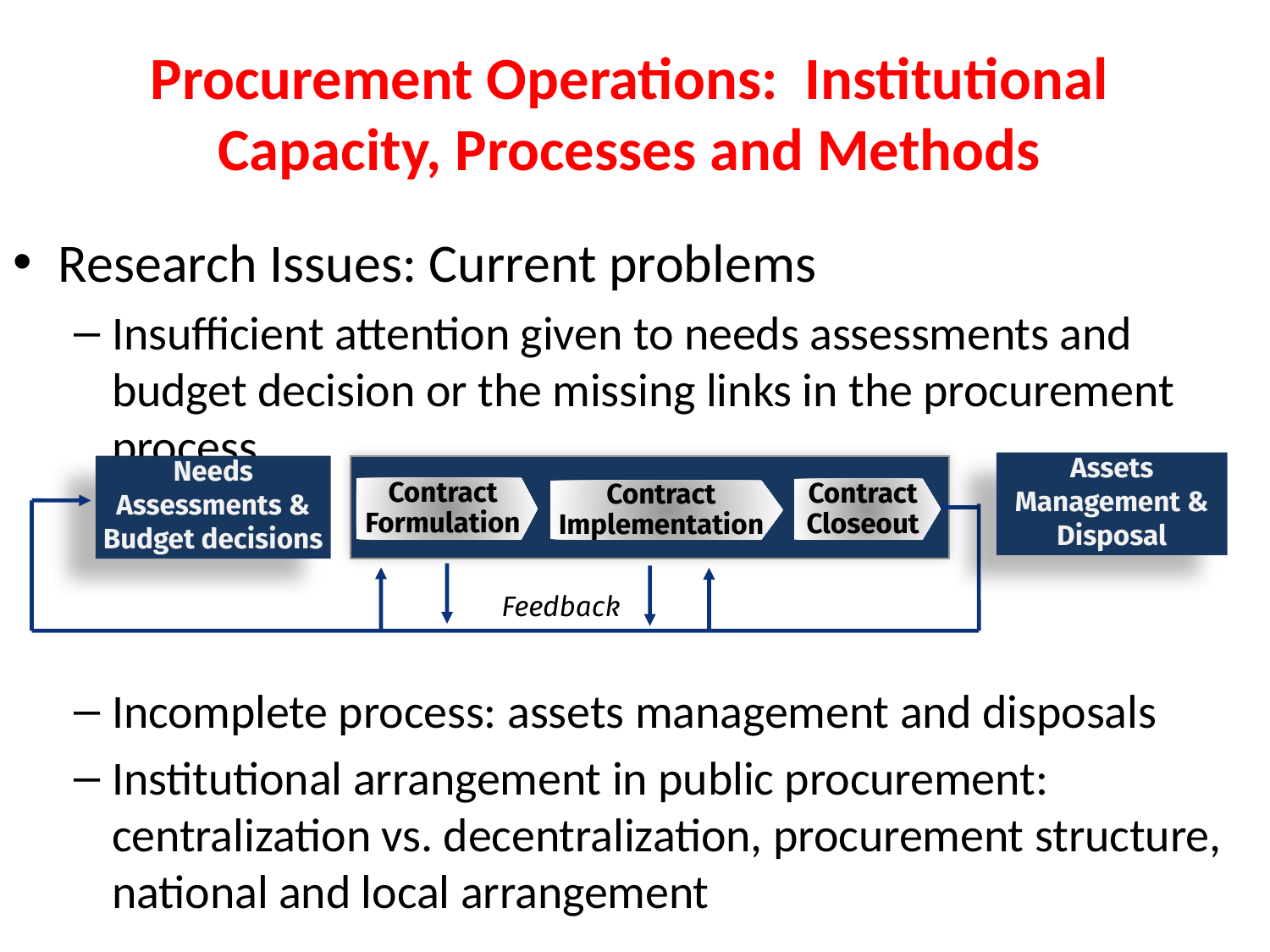

# Procurement Operations:  Institutional Capacity, Processes and Methods
Research Issues: Current problems
Insufficient attention given to needs assessments and budget decision or the missing links in the procurement process

Incomplete process: assets management and disposals
Institutional arrangement in public procurement: centralization vs. decentralization, procurement structure, national and local arrangement

Assets Management & Disposal

Needs Assessments &
Budget decisions

Contract Formulation
Contract Closeout
Contract Implementation

Feedback